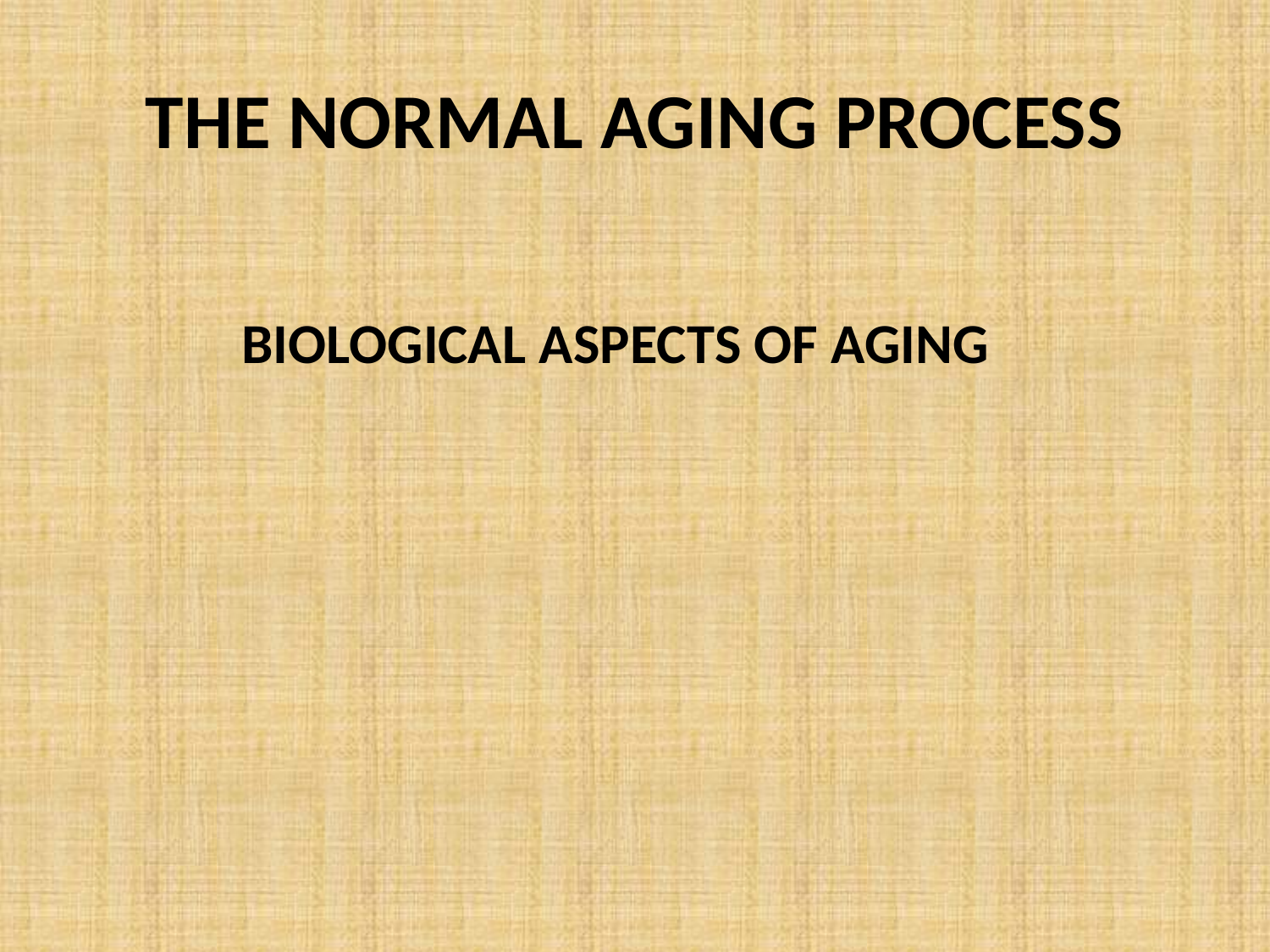

# THE NORMAL AGING PROCESS

             BIOLOGICAL ASPECTS OF AGING